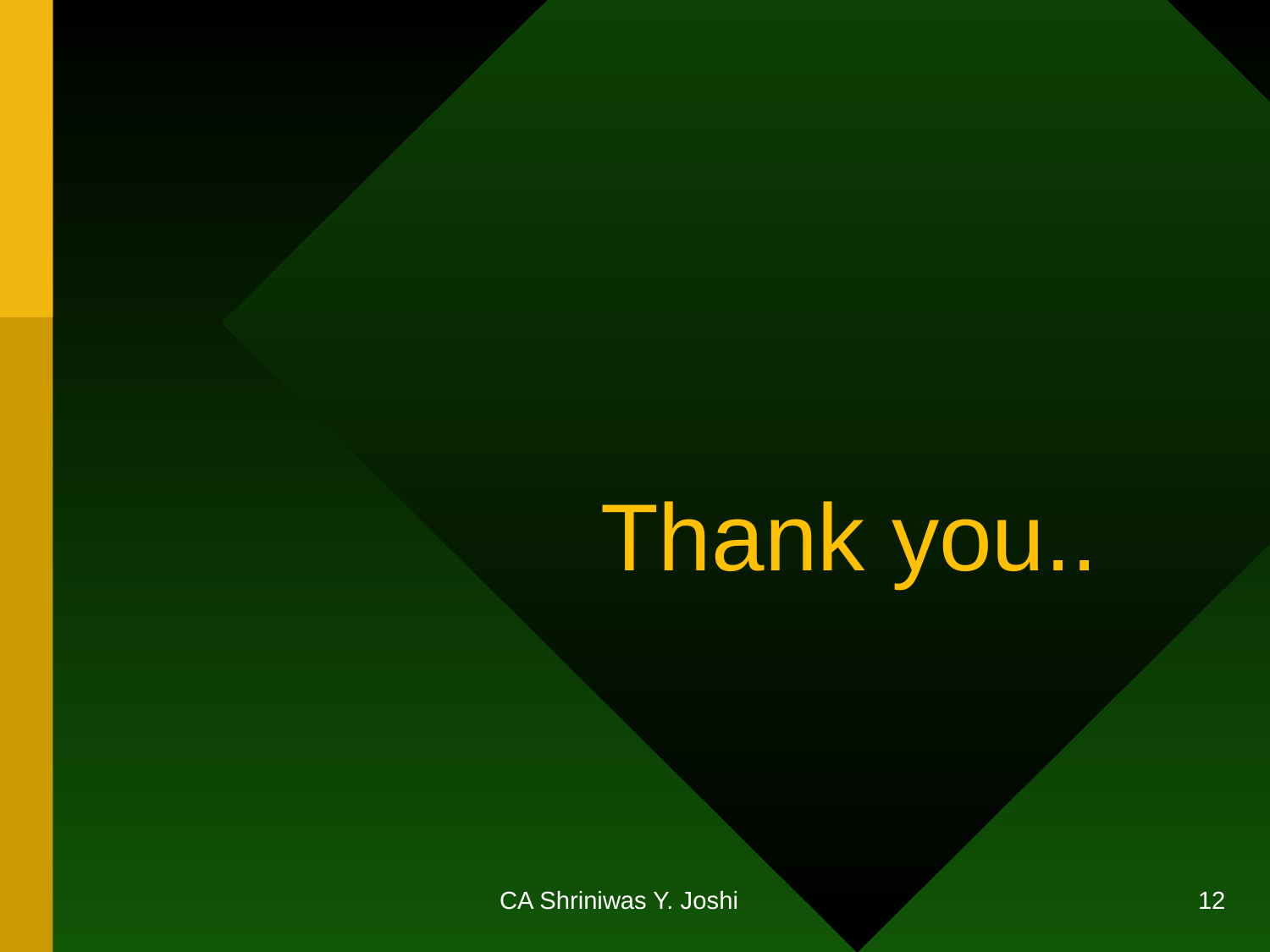

Thank you..
CA Shriniwas Y. Joshi
12